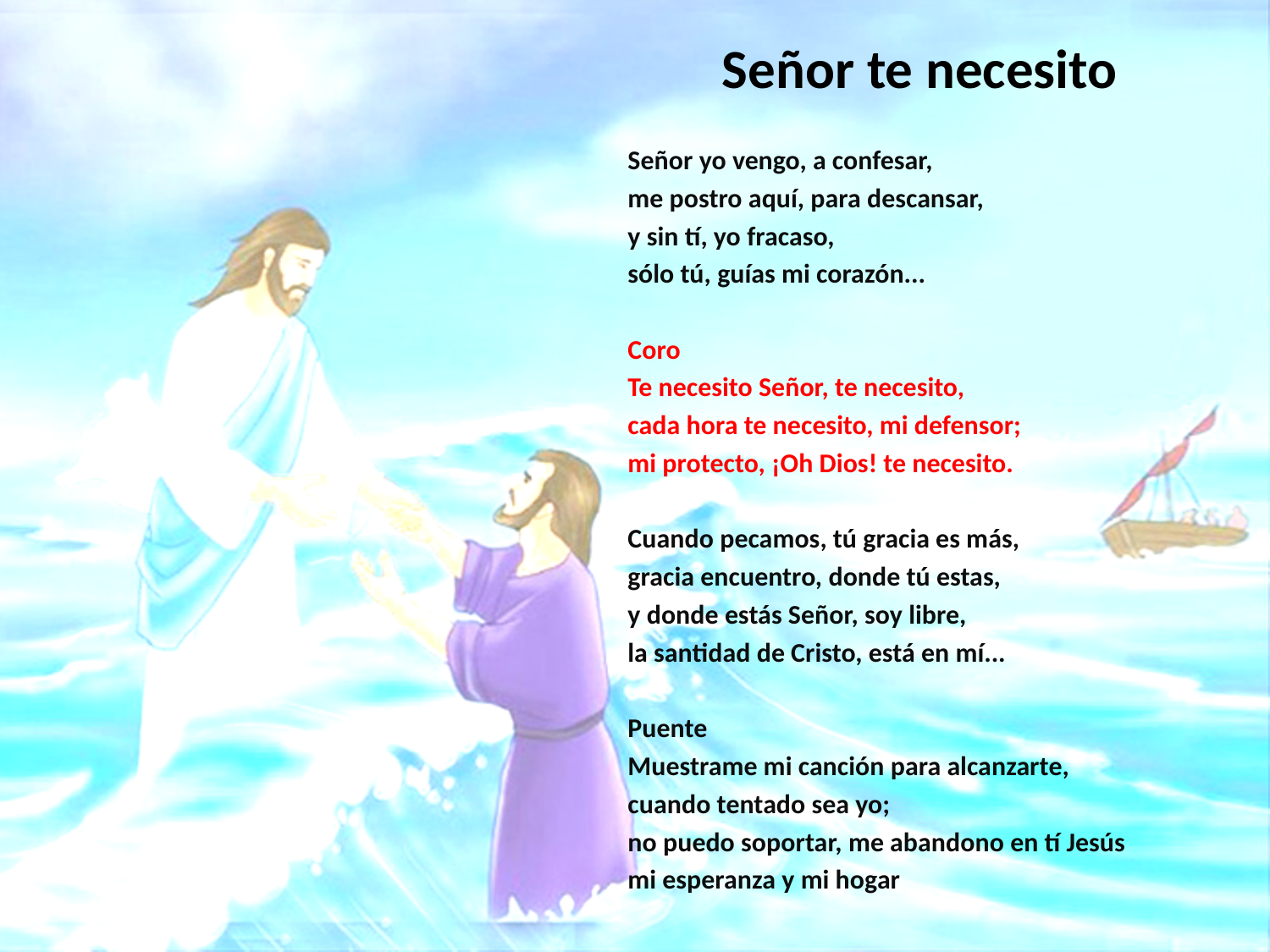

# Señor te necesito
Señor yo vengo, a confesar,
me postro aquí, para descansar,
y sin tí, yo fracaso,
sólo tú, guías mi corazón...

Coro
Te necesito Señor, te necesito,
cada hora te necesito, mi defensor;
mi protecto, ¡Oh Dios! te necesito.

Cuando pecamos, tú gracia es más,
gracia encuentro, donde tú estas,
y donde estás Señor, soy libre,
la santidad de Cristo, está en mí...

Puente
Muestrame mi canción para alcanzarte,
cuando tentado sea yo;
no puedo soportar, me abandono en tí Jesús
mi esperanza y mi hogar